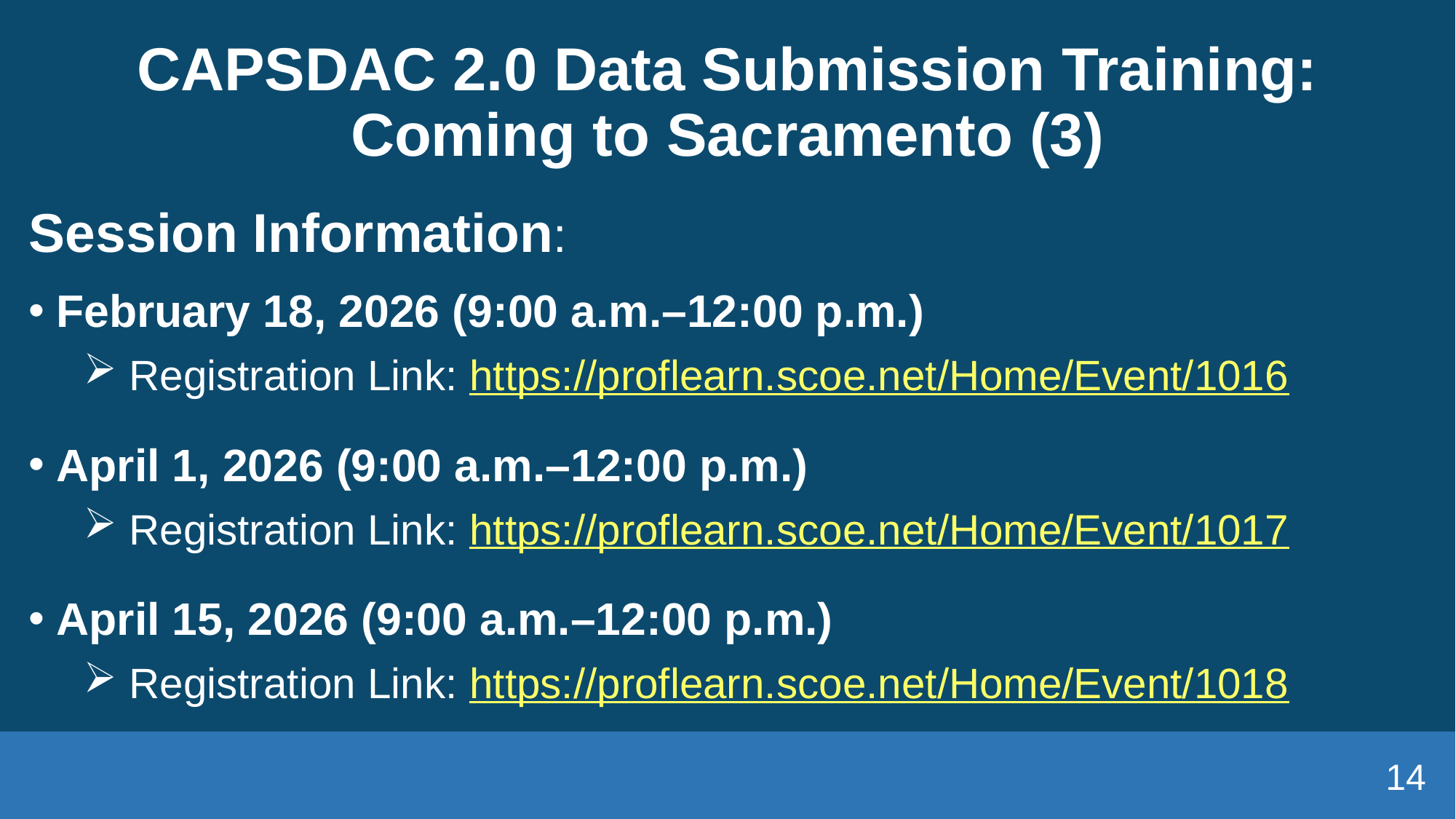

# CAPSDAC 2.0 Data Submission Training: Coming to Sacramento (3)
Session Information:
February 18, 2026 (9:00 a.m.–12:00 p.m.)
 Registration Link: https://proflearn.scoe.net/Home/Event/1016
April 1, 2026 (9:00 a.m.–12:00 p.m.)
 Registration Link: https://proflearn.scoe.net/Home/Event/1017
April 15, 2026 (9:00 a.m.–12:00 p.m.)
 Registration Link: https://proflearn.scoe.net/Home/Event/1018

14